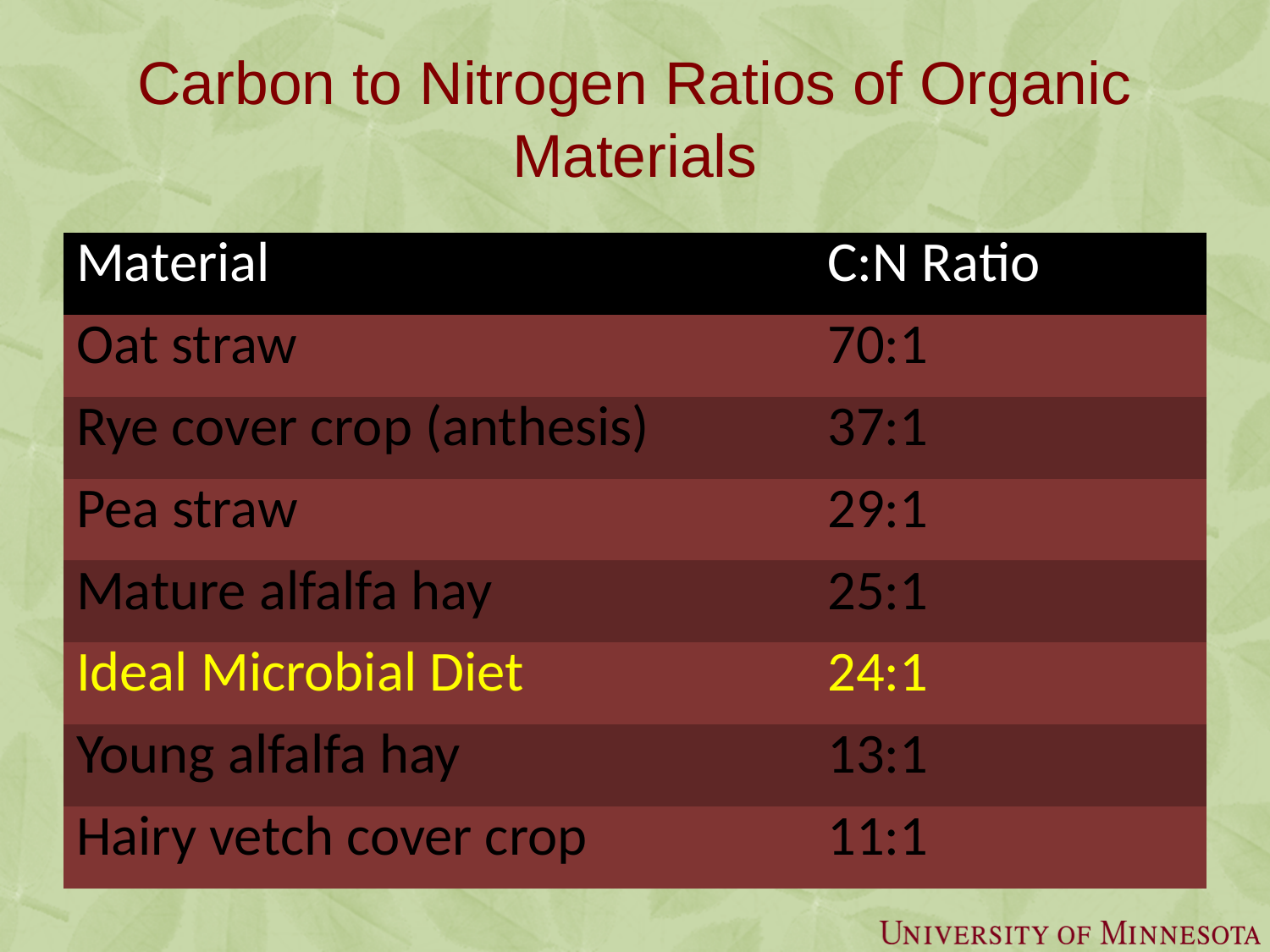

Carbon to Nitrogen Ratios of Organic Materials
| Material | C:N Ratio |
| --- | --- |
| Oat straw | 70:1 |
| Rye cover crop (anthesis) | 37:1 |
| Pea straw | 29:1 |
| Mature alfalfa hay | 25:1 |
| Ideal Microbial Diet | 24:1 |
| Young alfalfa hay | 13:1 |
| Hairy vetch cover crop | 11:1 |